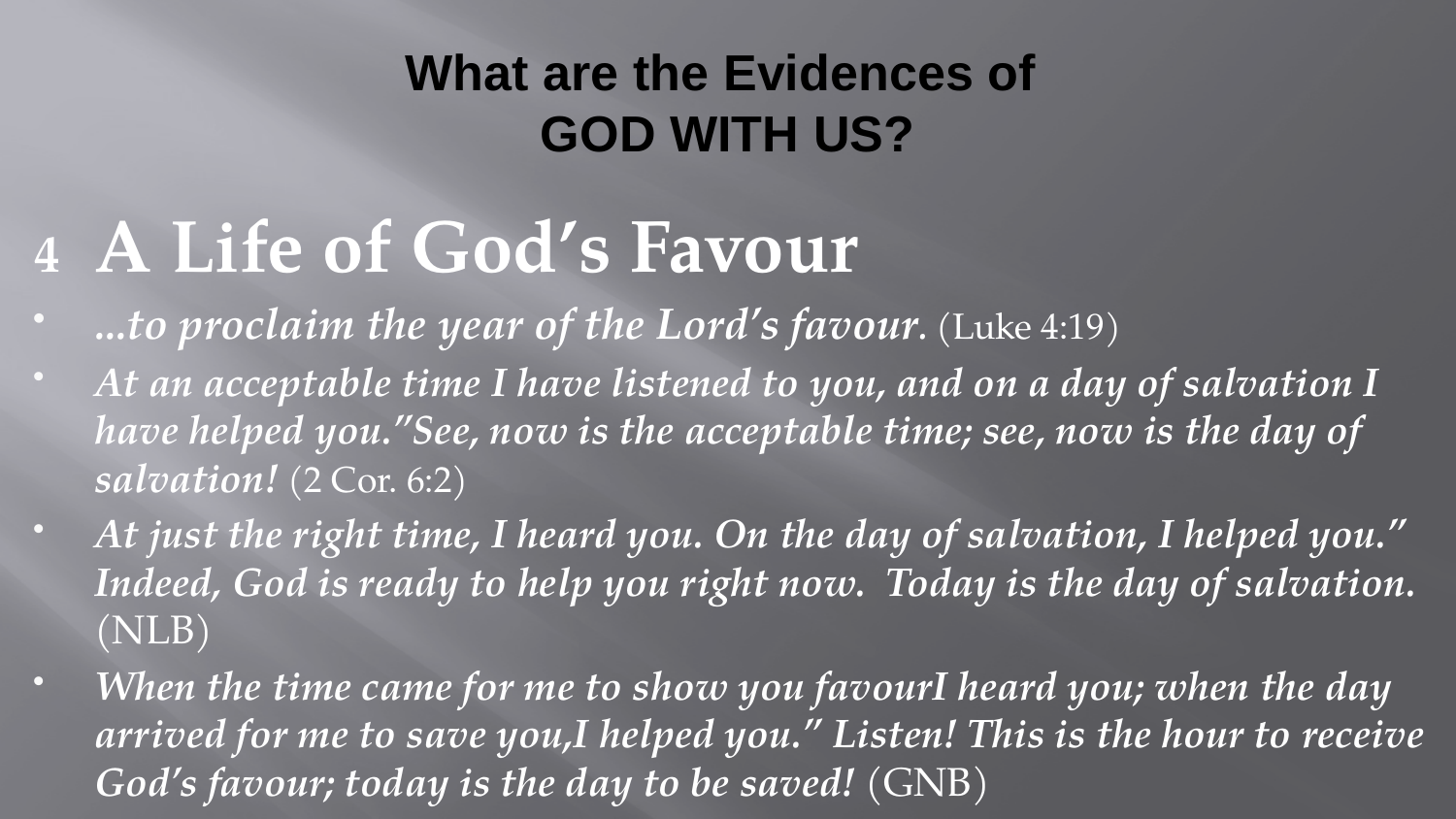

# What are the Evidences of GOD WITH US?
4		A Life of God’s Favour
...to proclaim the year of the Lord’s favour. (Luke 4:19)
At an acceptable time I have listened to you, and on a day of salvation I have helped you.”See, now is the acceptable time; see, now is the day of salvation! (2 Cor. 6:2)
At just the right time, I heard you. On the day of salvation, I helped you.” Indeed, God is ready to help you right now.  Today is the day of salvation. (NLB)
When the time came for me to show you favourI heard you; when the day arrived for me to save you,I helped you.” Listen! This is the hour to receive God’s favour; today is the day to be saved! (GNB)